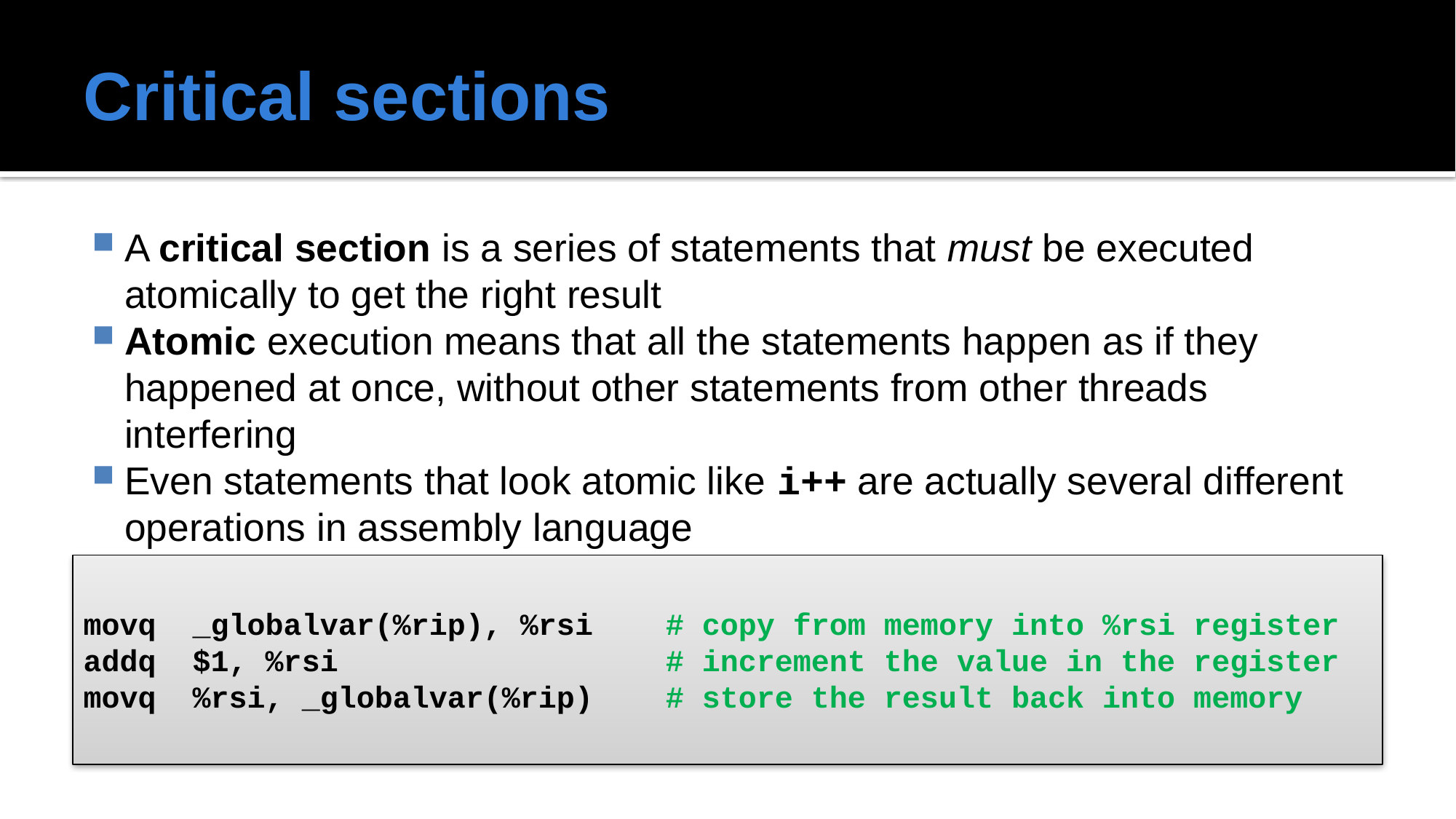

# Critical sections
A critical section is a series of statements that must be executed atomically to get the right result
Atomic execution means that all the statements happen as if they happened at once, without other statements from other threads interfering
Even statements that look atomic like i++ are actually several different operations in assembly language

movq  _globalvar(%rip), %rsi    # copy from memory into %rsi register
addq  $1, %rsi                  # increment the value in the register
movq  %rsi, _globalvar(%rip)    # store the result back into memory